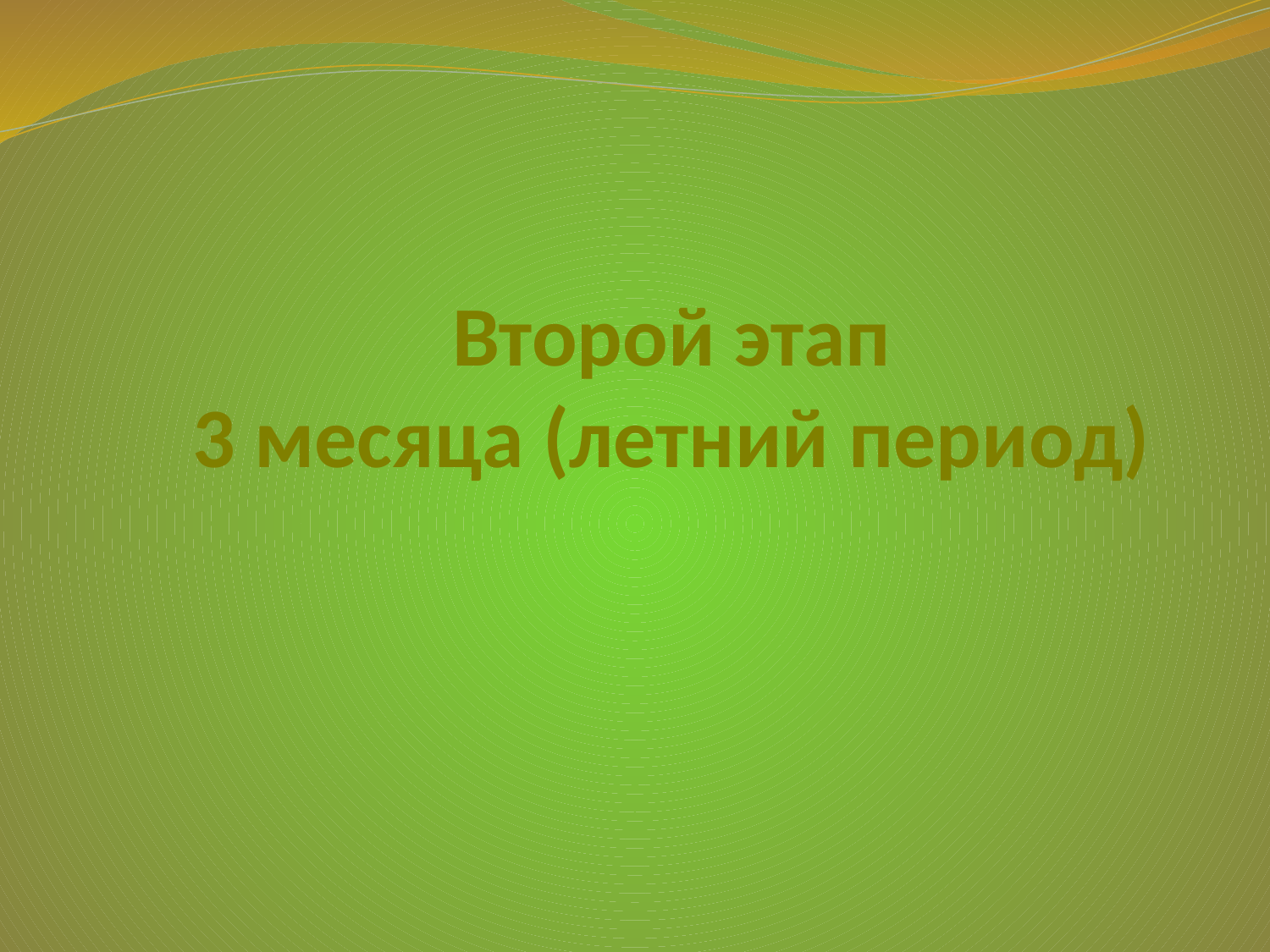

# Второй этап 3 месяца (летний период)